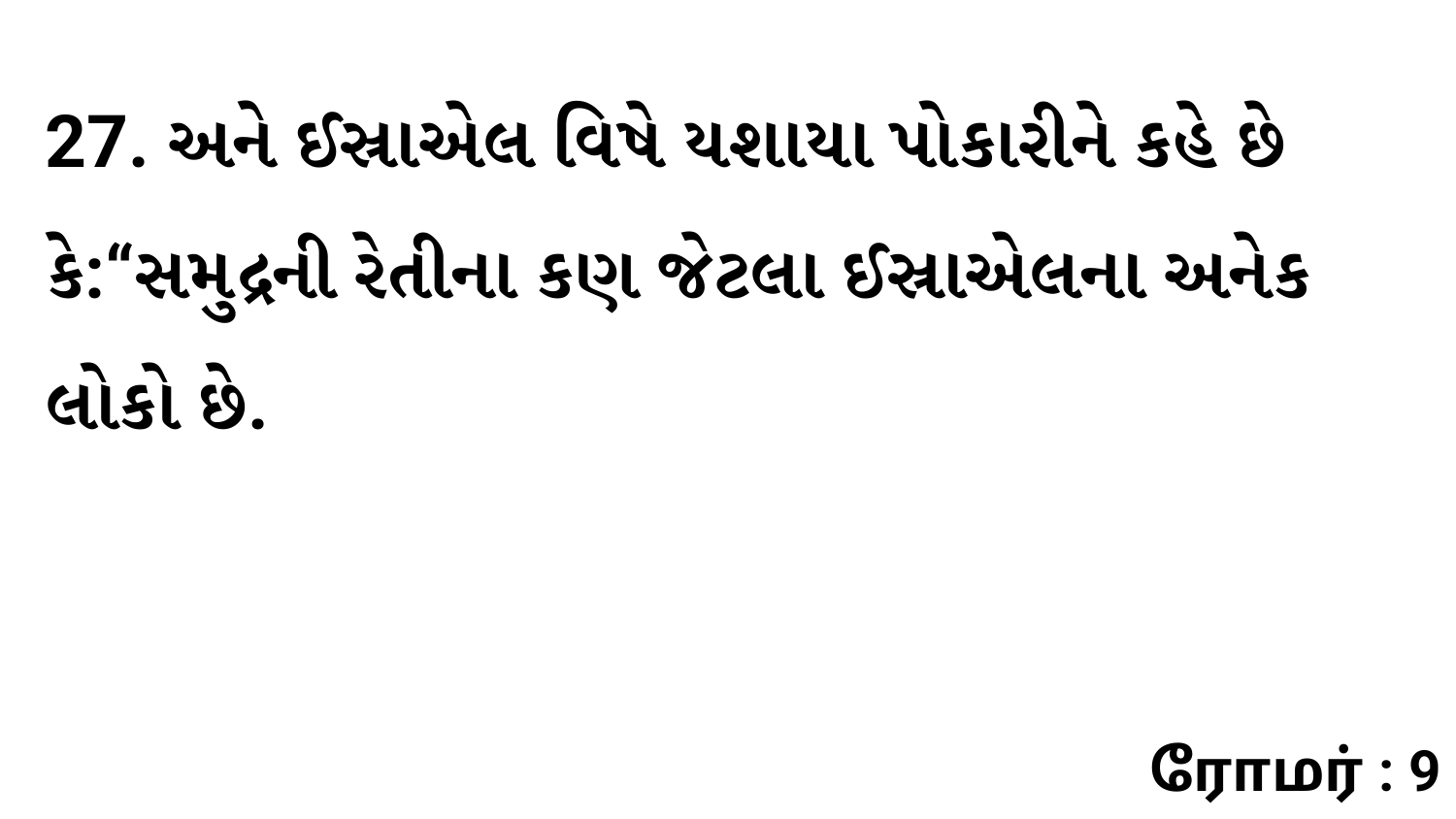

27. અને ઈસ્રાએલ વિષે યશાયા પોકારીને કહે છે કે:“સમુદ્રની રેતીના કણ જેટલા ઈસ્રાએલના અનેક લોકો છે.
ரோமர் : 9